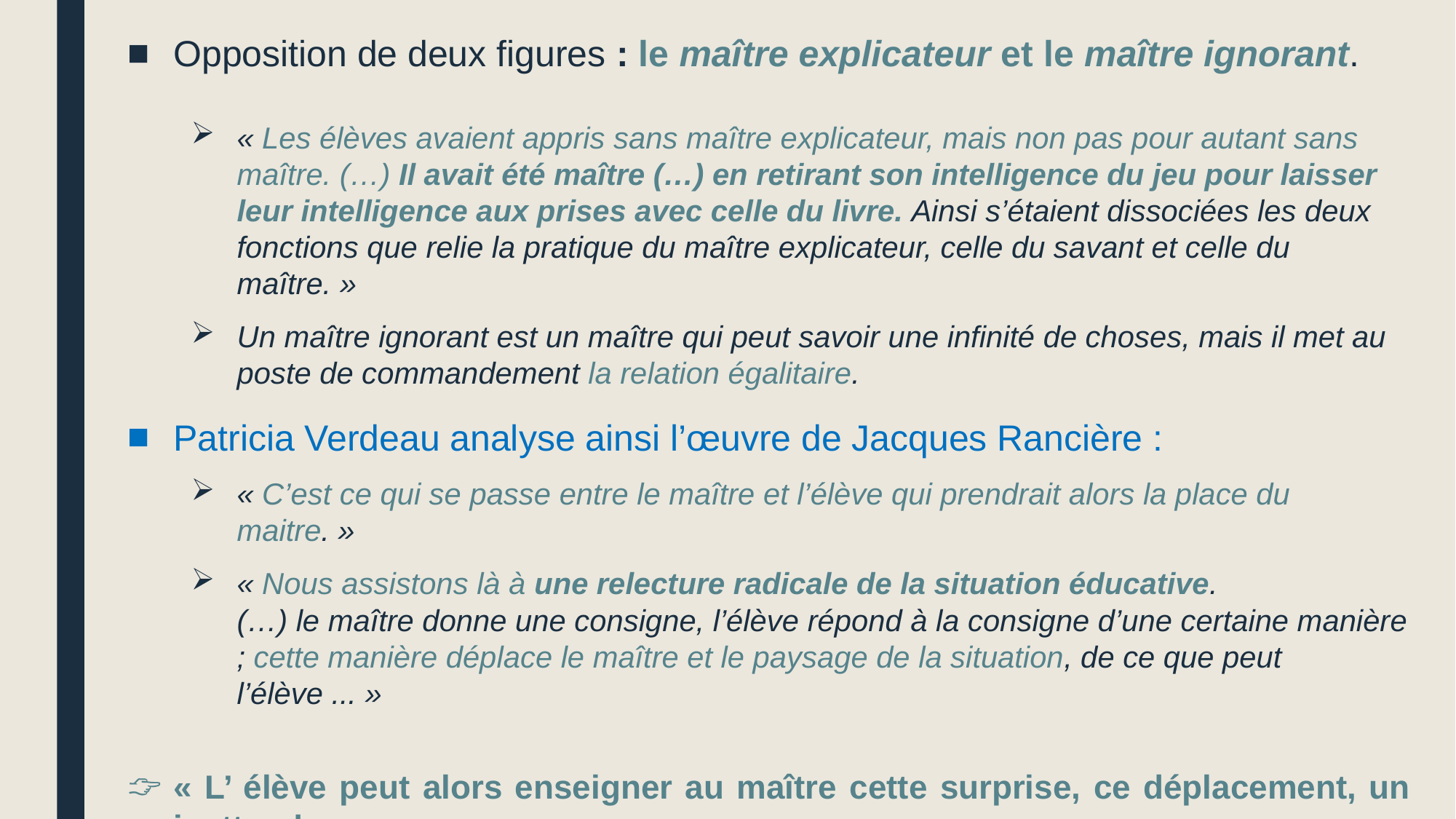

Opposition de deux figures : le maître explicateur et le maître ignorant.

« Les élèves avaient appris sans maître explicateur, mais non pas pour autant sans maître. (…) Il avait été maître (…) en retirant son intelligence du jeu pour laisser leur intelligence aux prises avec celle du livre. Ainsi s’étaient dissociées les deux fonctions que relie la pratique du maître explicateur, celle du savant et celle du maître. »
Un maître ignorant est un maître qui peut savoir une infinité de choses, mais il met au poste de commandement la relation égalitaire.
Patricia Verdeau analyse ainsi l’œuvre de Jacques Rancière :
« C’est ce qui se passe entre le maître et l’élève qui prendrait alors la place du maitre. »
« Nous assistons là à une relecture radicale de la situation éducative.
(…) le maître donne une consigne, l’élève répond à la consigne d’une certaine manière ; cette manière déplace le maître et le paysage de la situation, de ce que peut l’élève ... »

« L’ élève peut alors enseigner au maître cette surprise, ce déplacement, un inattendu. »
Le bon éducateur n’a rien à enseigner (cf Socrate).